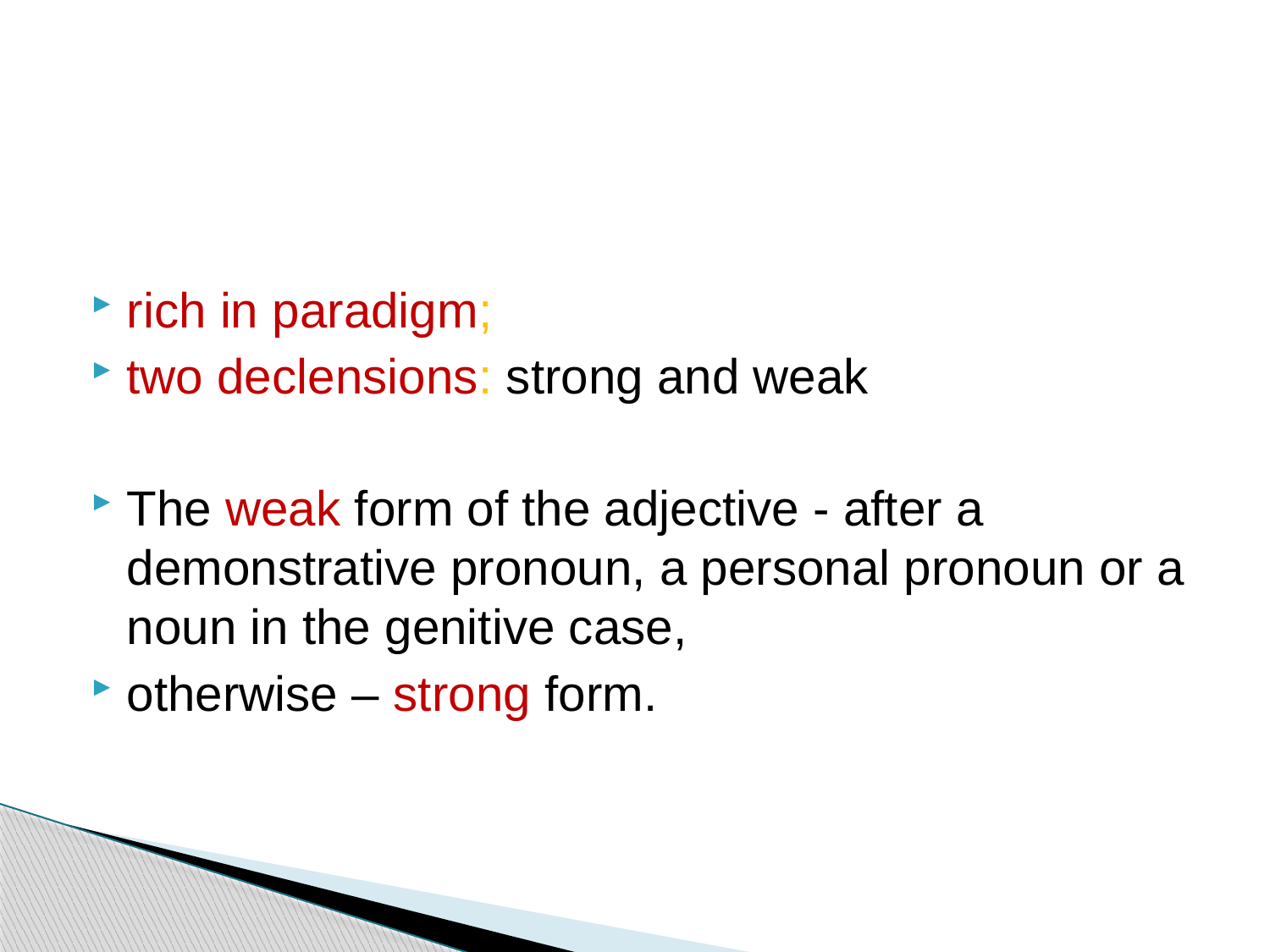

rich in paradigm;
two declensions: strong and weak

The weak form of the adjective - after a demonstrative pronoun, a personal pronoun or a noun in the genitive case,
otherwise – strong form.